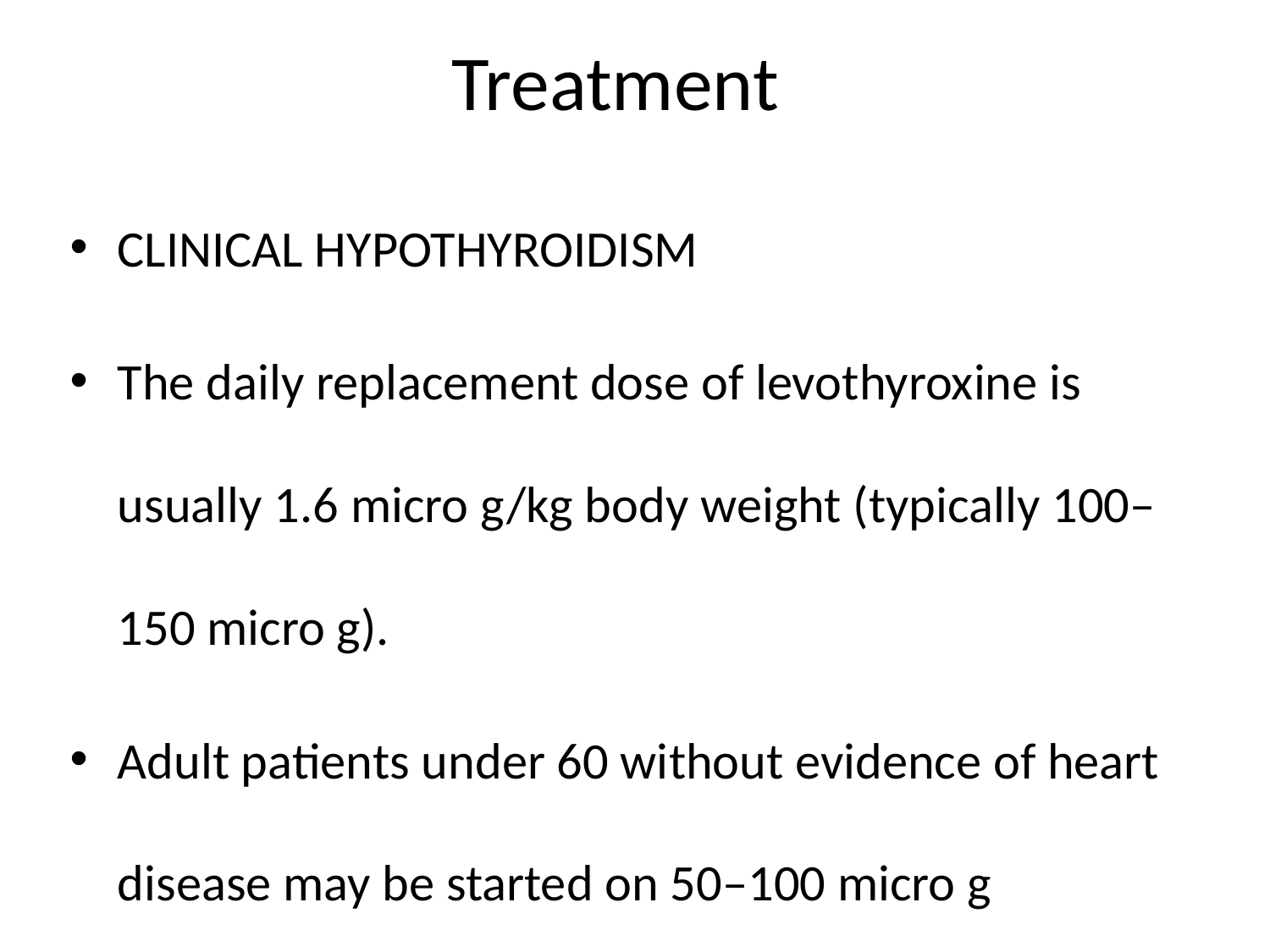

# Treatment
CLINICAL HYPOTHYROIDISM
The daily replacement dose of levothyroxine is usually 1.6 micro g/kg body weight (typically 100–150 micro g).
Adult patients under 60 without evidence of heart disease may be started on 50–100 micro g levothyroxine (T4) daily.